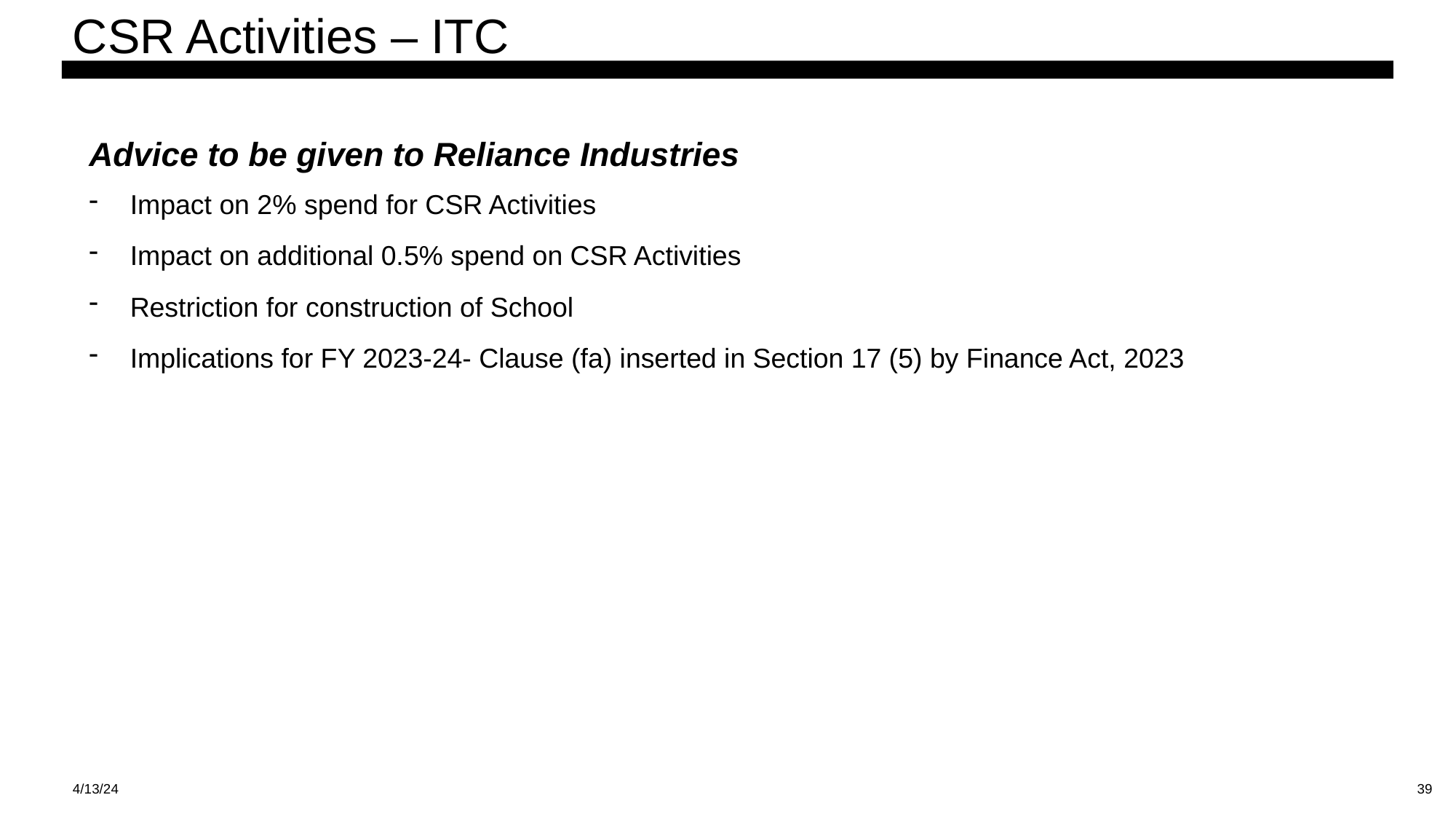

CSR Activities – ITC
Advice to be given to Reliance Industries
Impact on 2% spend for CSR Activities
Impact on additional 0.5% spend on CSR Activities
Restriction for construction of School
Implications for FY 2023-24- Clause (fa) inserted in Section 17 (5) by Finance Act, 2023
4/13/24
39